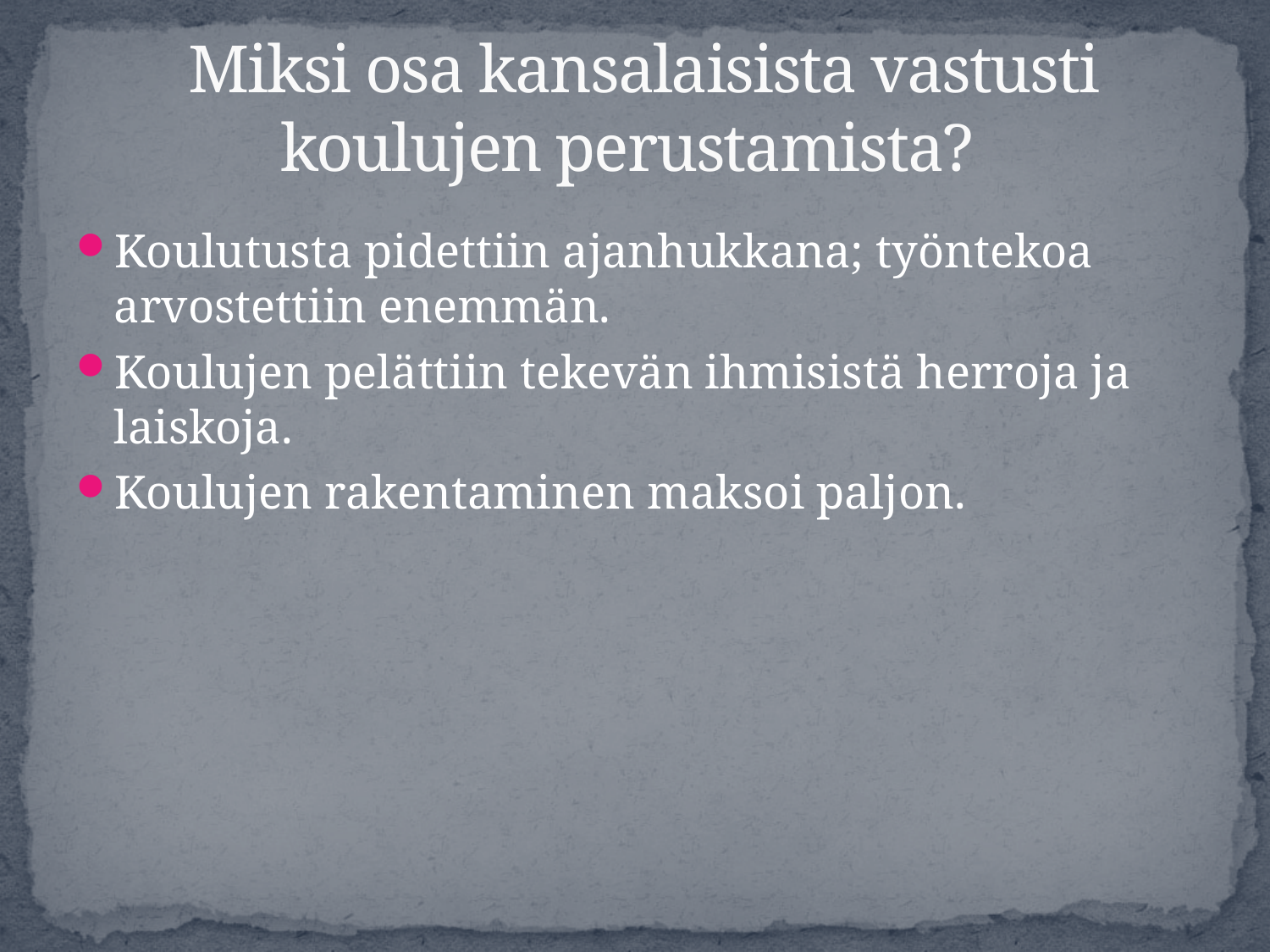

# Miksi osa kansalaisista vastusti koulujen perustamista?
Koulutusta pidettiin ajanhukkana; työntekoa  arvostettiin enemmän.
Koulujen pelättiin tekevän ihmisistä herroja ja laiskoja.
Koulujen rakentaminen maksoi paljon.